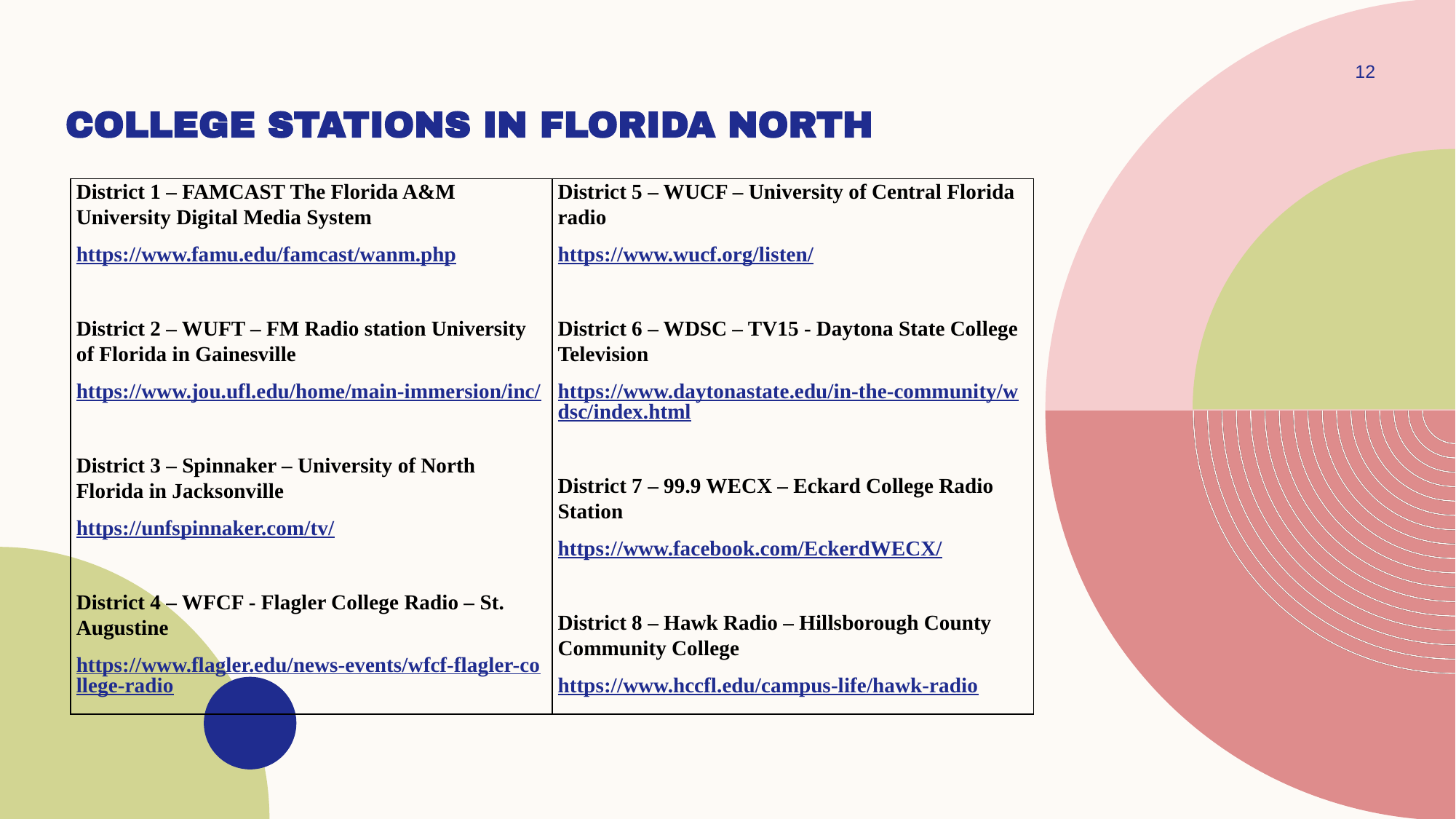

12
# College stations in florida north
| District 1 – FAMCAST The Florida A&M University Digital Media System https://www.famu.edu/famcast/wanm.php   District 2 – WUFT – FM Radio station University of Florida in Gainesville https://www.jou.ufl.edu/home/main-immersion/inc/   District 3 – Spinnaker – University of North Florida in Jacksonville https://unfspinnaker.com/tv/   District 4 – WFCF - Flagler College Radio – St. Augustine https://www.flagler.edu/news-events/wfcf-flagler-college-radio | District 5 – WUCF – University of Central Florida radio https://www.wucf.org/listen/   District 6 – WDSC – TV15 - Daytona State College Television https://www.daytonastate.edu/in-the-community/wdsc/index.html   District 7 – 99.9 WECX – Eckard College Radio Station https://www.facebook.com/EckerdWECX/   District 8 – Hawk Radio – Hillsborough County Community College https://www.hccfl.edu/campus-life/hawk-radio |
| --- | --- |